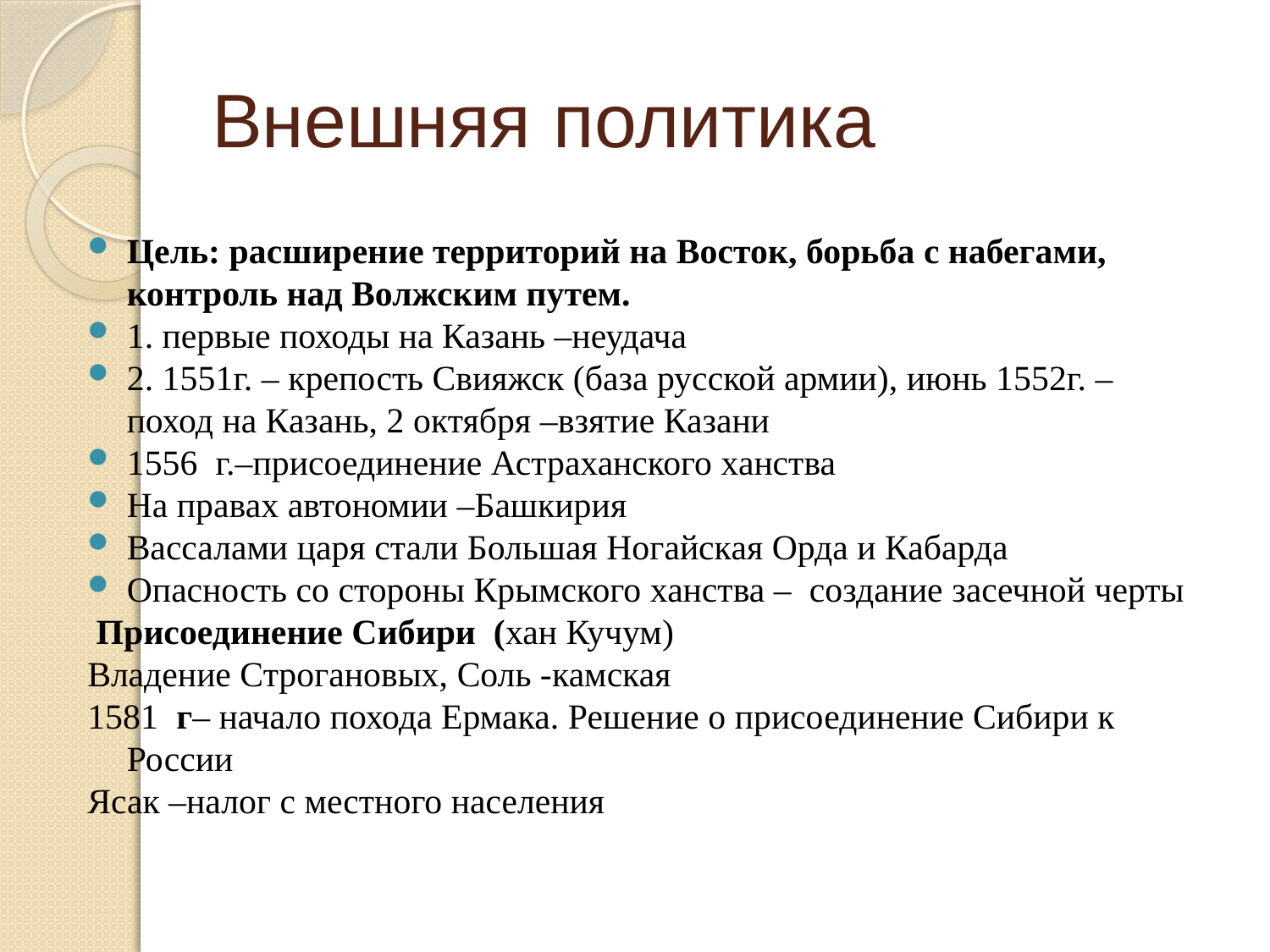

# Внешняя политика
Цель: расширение территорий на Восток, борьба с набегами, контроль над Волжским путем.
1. первые походы на Казань –неудача
2. 1551г. – крепость Свияжск (база русской армии), июнь 1552г. –поход на Казань, 2 октября –взятие Казани
1556  г.–присоединение Астраханского ханства
На правах автономии –Башкирия
Вассалами царя стали Большая Ногайская Орда и Кабарда
Опасность со стороны Крымского ханства –  создание засечной черты
 Присоединение Сибири  (хан Кучум)
Владение Строгановых, Соль -камская
1581  г– начало похода Ермака. Решение о присоединение Сибири к России
Ясак –налог с местного населения